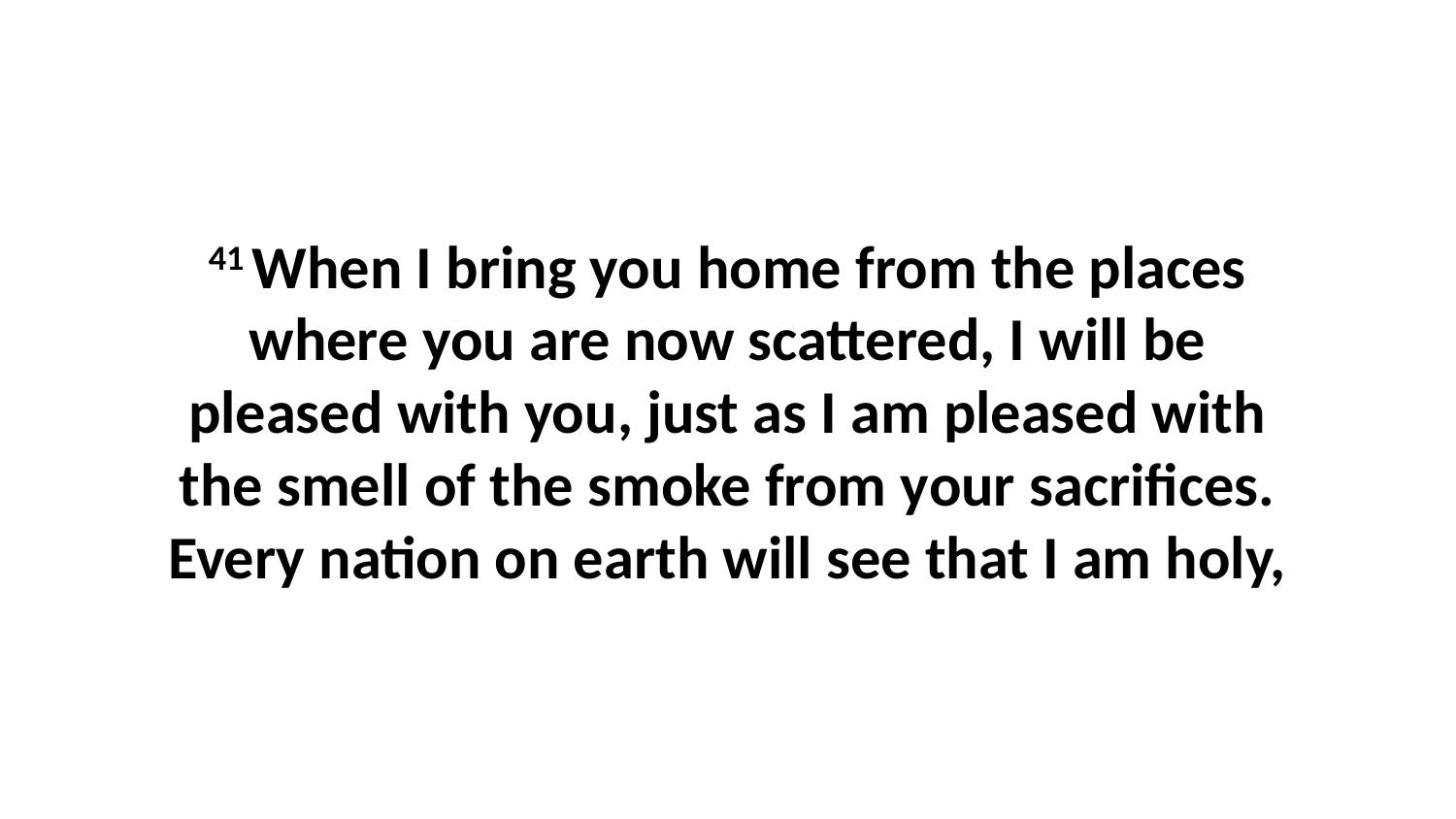

41 When I bring you home from the places where you are now scattered, I will be pleased with you, just as I am pleased with the smell of the smoke from your sacrifices. Every nation on earth will see that I am holy,